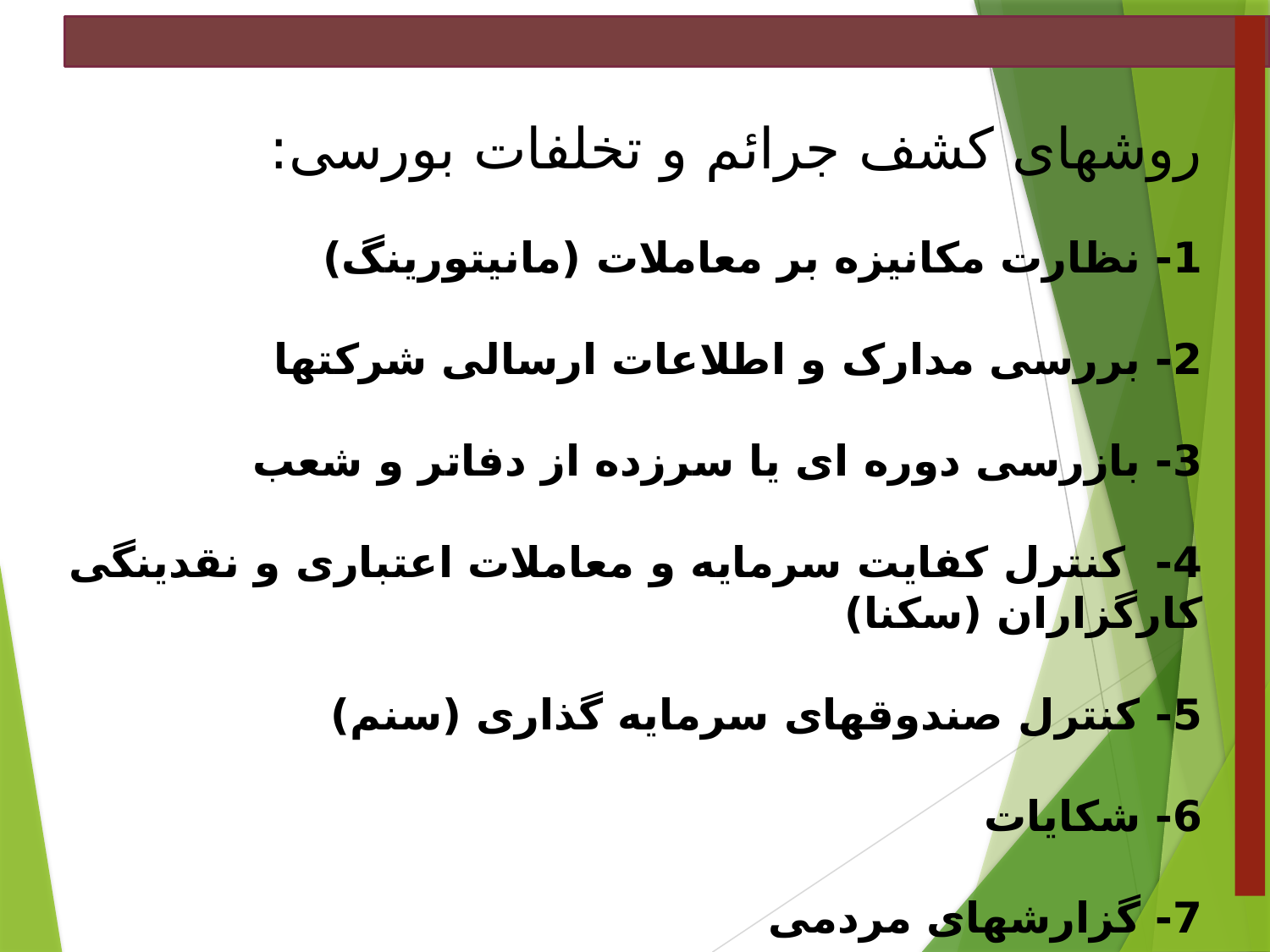

روشهای کشف جرائم و تخلفات بورسی:

1- نظارت مکانیزه بر معاملات (مانیتورینگ)

2- بررسی مدارک و اطلاعات ارسالی شرکتها

3- بازرسی دوره ای یا سرزده از دفاتر و شعب

4-  کنترل کفایت سرمایه و معاملات اعتباری و نقدینگی کارگزاران (سکنا)

5- کنترل صندوقهای سرمایه گذاری (سنم)

6- شکایات

7- گزارشهای مردمی